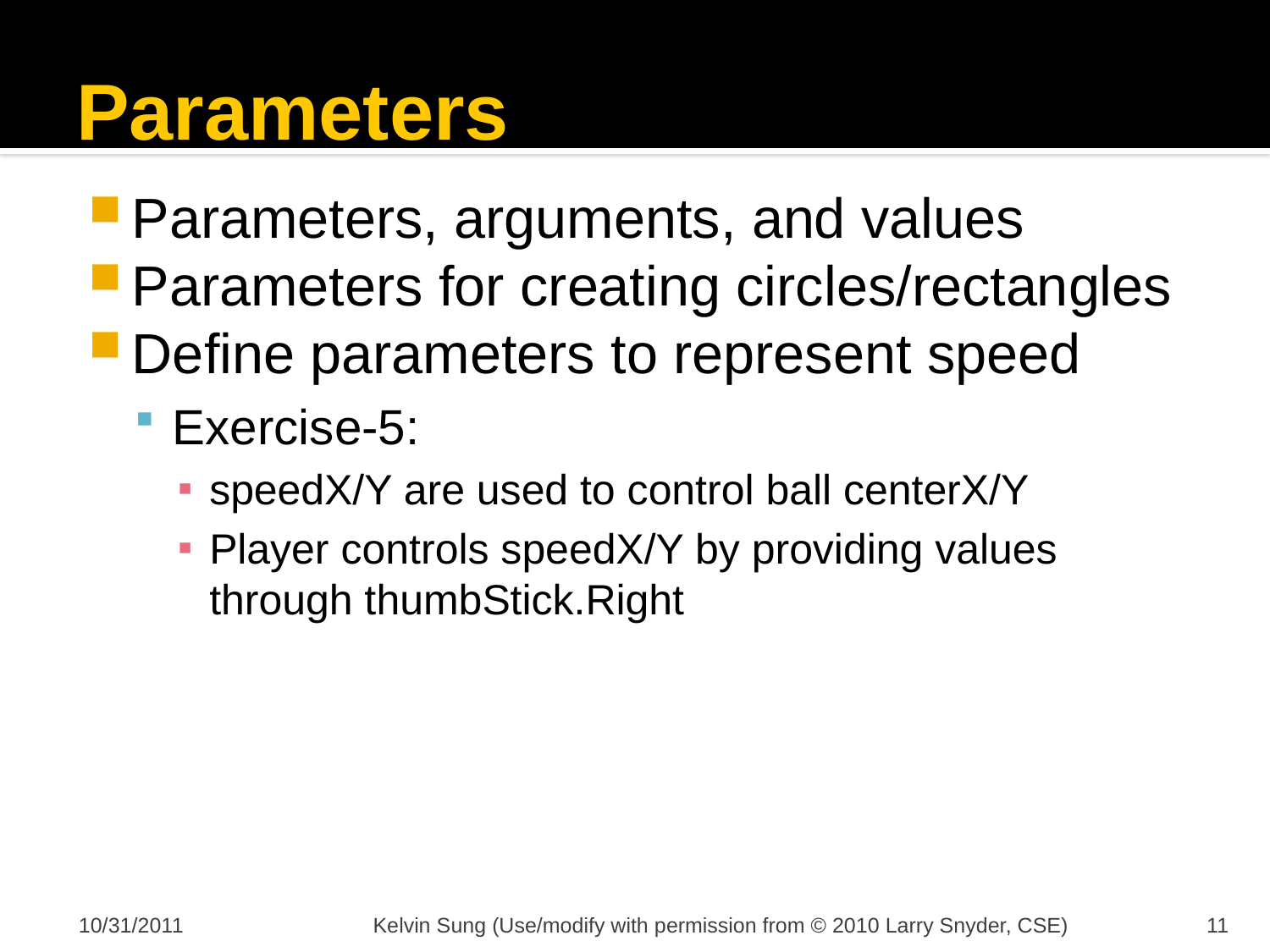

# Parameters
Parameters, arguments, and values
Parameters for creating circles/rectangles
Define parameters to represent speed
Exercise-5:
speedX/Y are used to control ball centerX/Y
Player controls speedX/Y by providing values through thumbStick.Right

10/31/2011
Kelvin Sung (Use/modify with permission from © 2010 Larry Snyder, CSE)
11